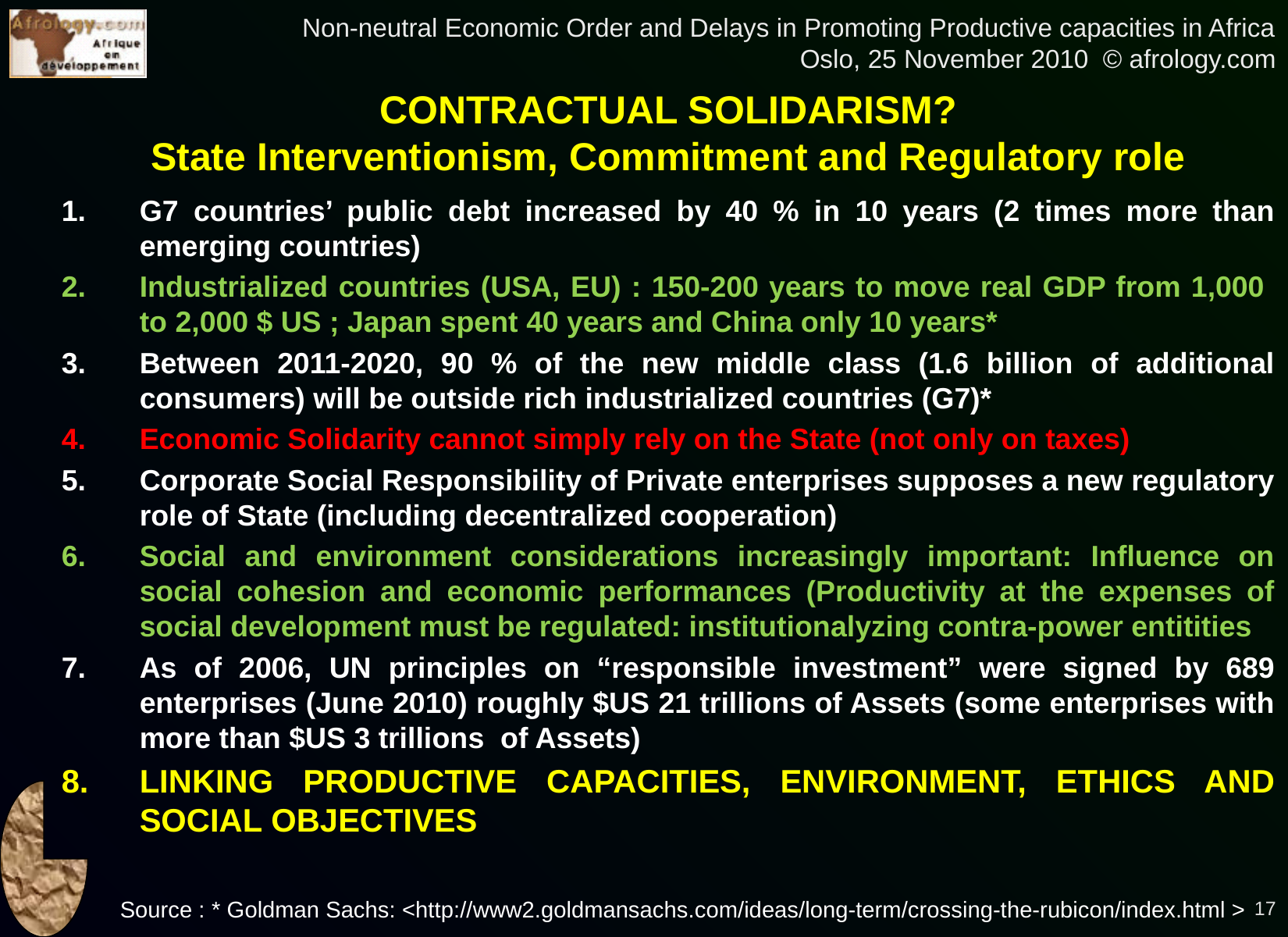

# CONTRACTUAL SOLIDARISM? State Interventionism, Commitment and Regulatory role
G7 countries’ public debt increased by 40 % in 10 years (2 times more than emerging countries)
Industrialized countries (USA, EU) : 150-200 years to move real GDP from 1,000  to 2,000 $ US ; Japan spent 40 years and China only 10 years*
Between 2011-2020, 90 % of the new middle class (1.6 billion of additional consumers) will be outside rich industrialized countries (G7)*
Economic Solidarity cannot simply rely on the State (not only on taxes)
Corporate Social Responsibility of Private enterprises supposes a new regulatory role of State (including decentralized cooperation)
Social and environment considerations increasingly important: Influence on social cohesion and economic performances (Productivity at the expenses of social development must be regulated: institutionalyzing contra-power entitities
As of 2006, UN principles on “responsible investment” were signed by 689 enterprises (June 2010) roughly $US 21 trillions of Assets (some enterprises with more than $US 3 trillions  of Assets)
LINKING PRODUCTIVE CAPACITIES, ENVIRONMENT, ETHICS AND SOCIAL OBJECTIVES

Source : * Goldman Sachs: <http://www2.goldmansachs.com/ideas/long-term/crossing-the-rubicon/index.html >
17